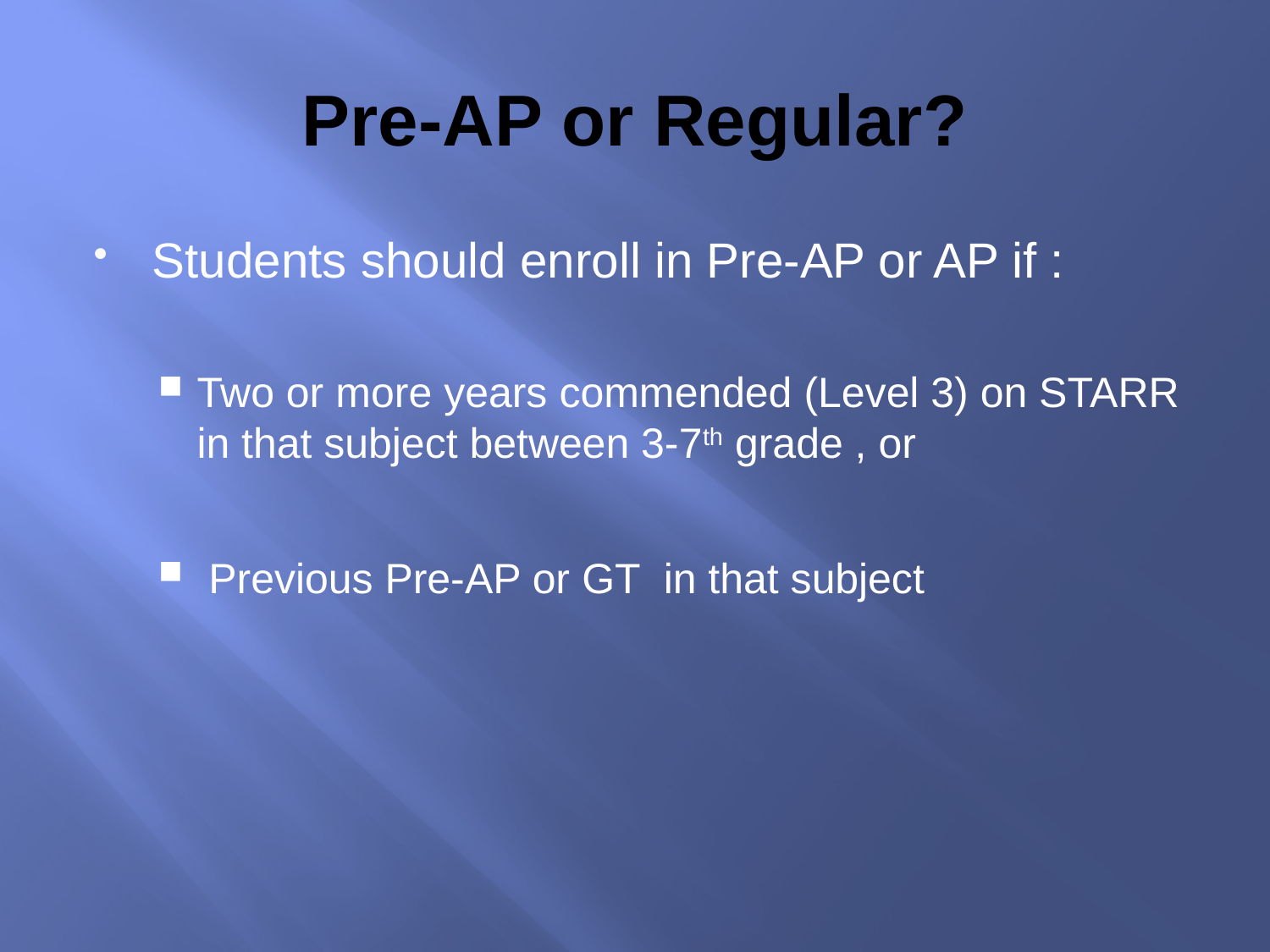

# Pre-AP or Regular?
Students should enroll in Pre-AP or AP if :

Two or more years commended (Level 3) on STARR in that subject between 3-7th grade , or

 Previous Pre-AP or GT  in that subject